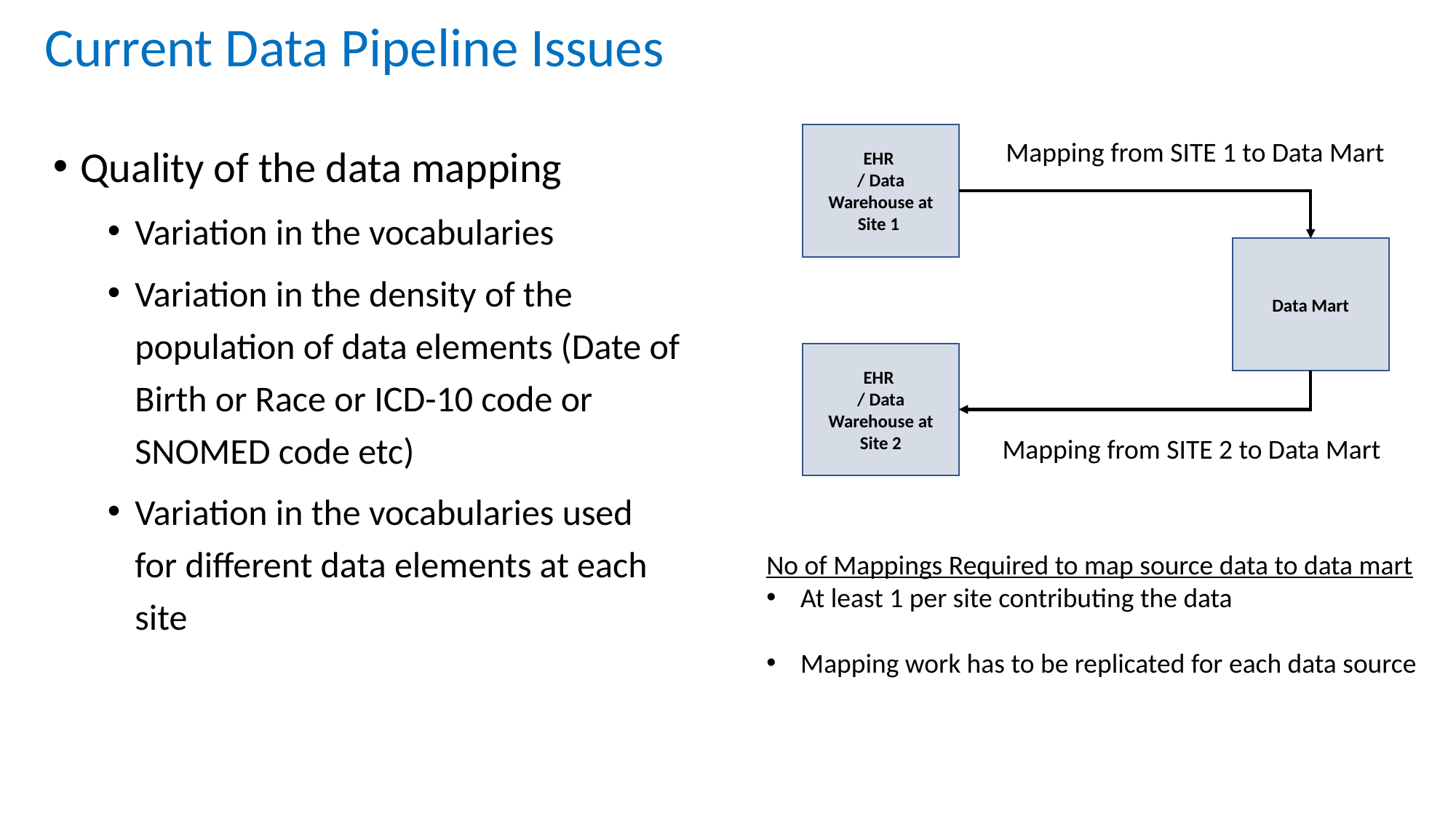

# Current Data Pipeline Issues
Quality of the data mapping
Variation in the vocabularies
Variation in the density of the population of data elements (Date of Birth or Race or ICD-10 code or SNOMED code etc)
Variation in the vocabularies used for different data elements at each site

EHR
/ Data Warehouse at Site 1
Mapping from SITE 1 to Data Mart
Data Mart
EHR
/ Data Warehouse at Site 2
Mapping from SITE 2 to Data Mart
No of Mappings Required to map source data to data mart
At least 1 per site contributing the data

Mapping work has to be replicated for each data source